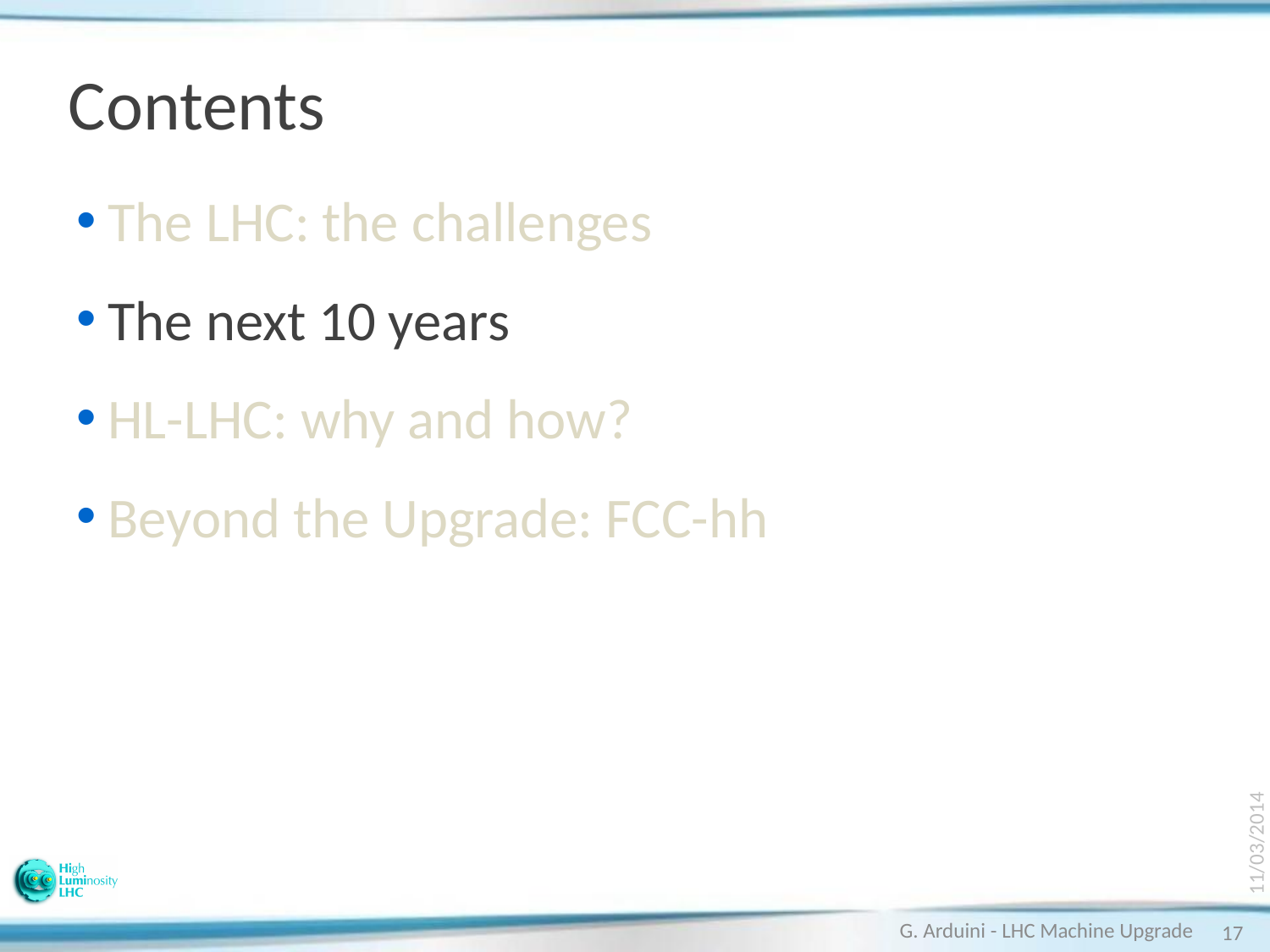

# Contents
The LHC: the challenges
The next 10 years
HL-LHC: why and how?
Beyond the Upgrade: FCC-hh

11/03/2014
G. Arduini - LHC Machine Upgrade